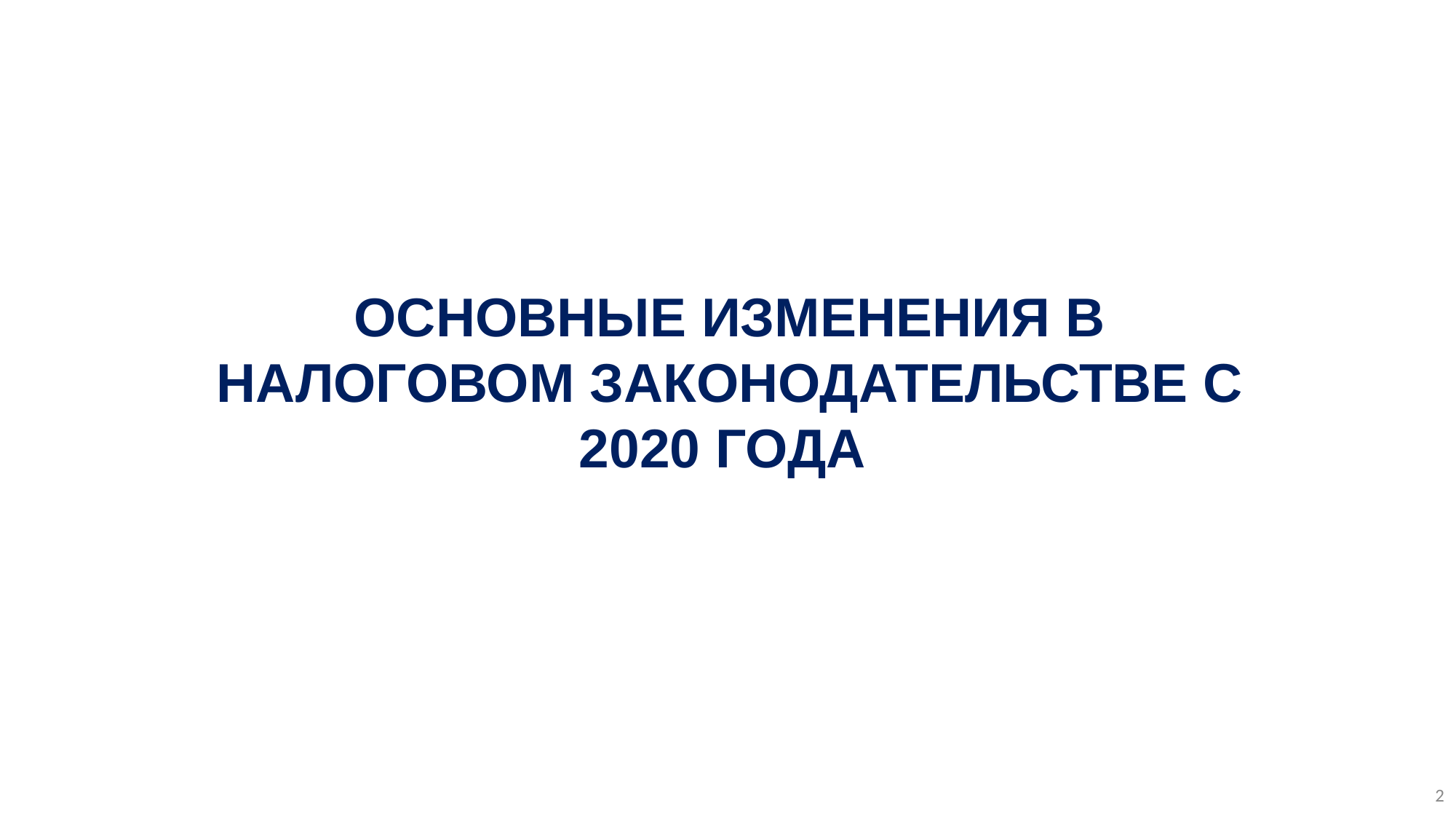

Основные изменения в налоговом законодательстве с 2020 года
2